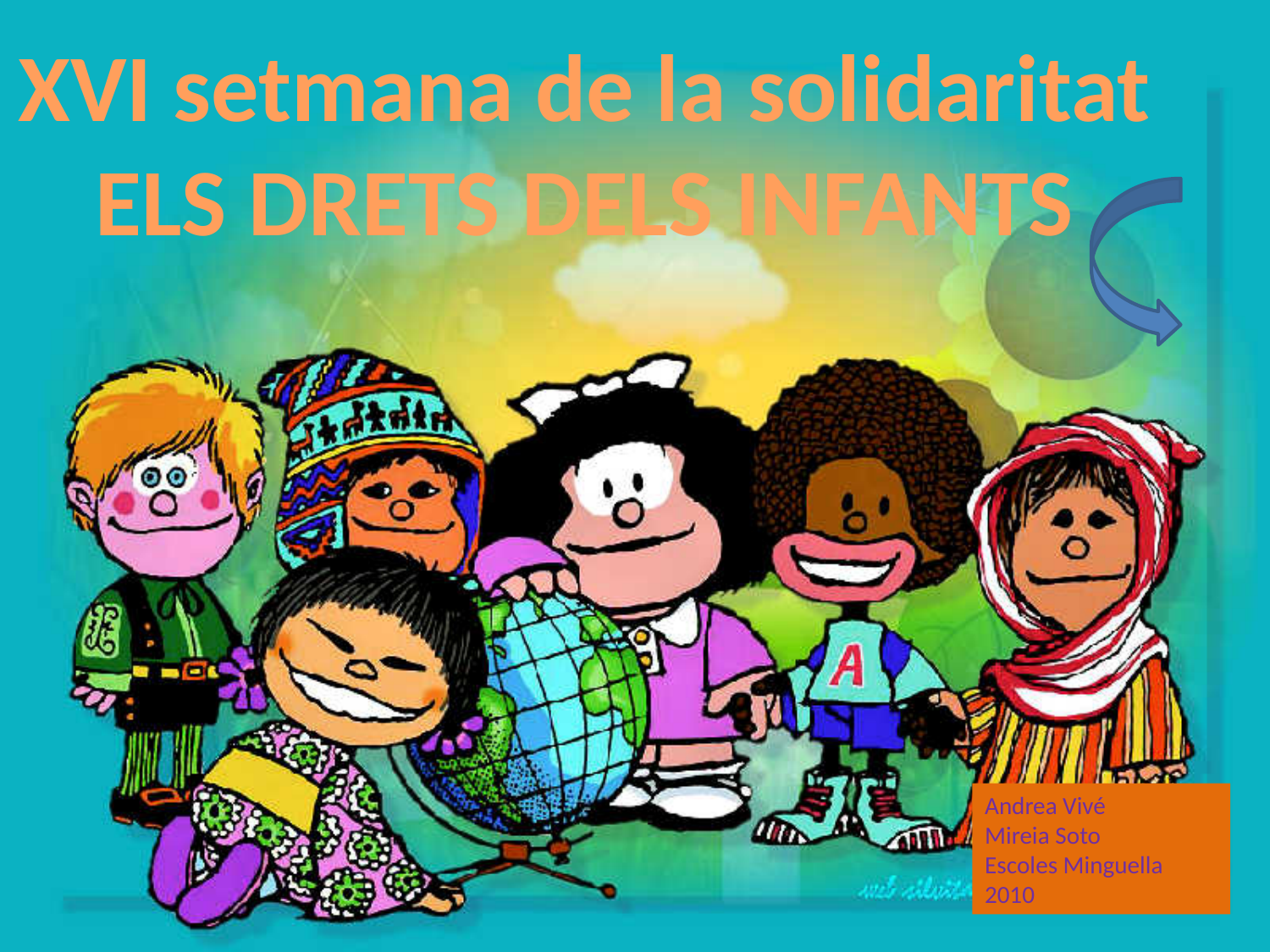

XVI setmana de la solidaritat
ELS DRETS DELS INFANTS

Andrea Vivé
Mireia Soto
Escoles Minguella
2010